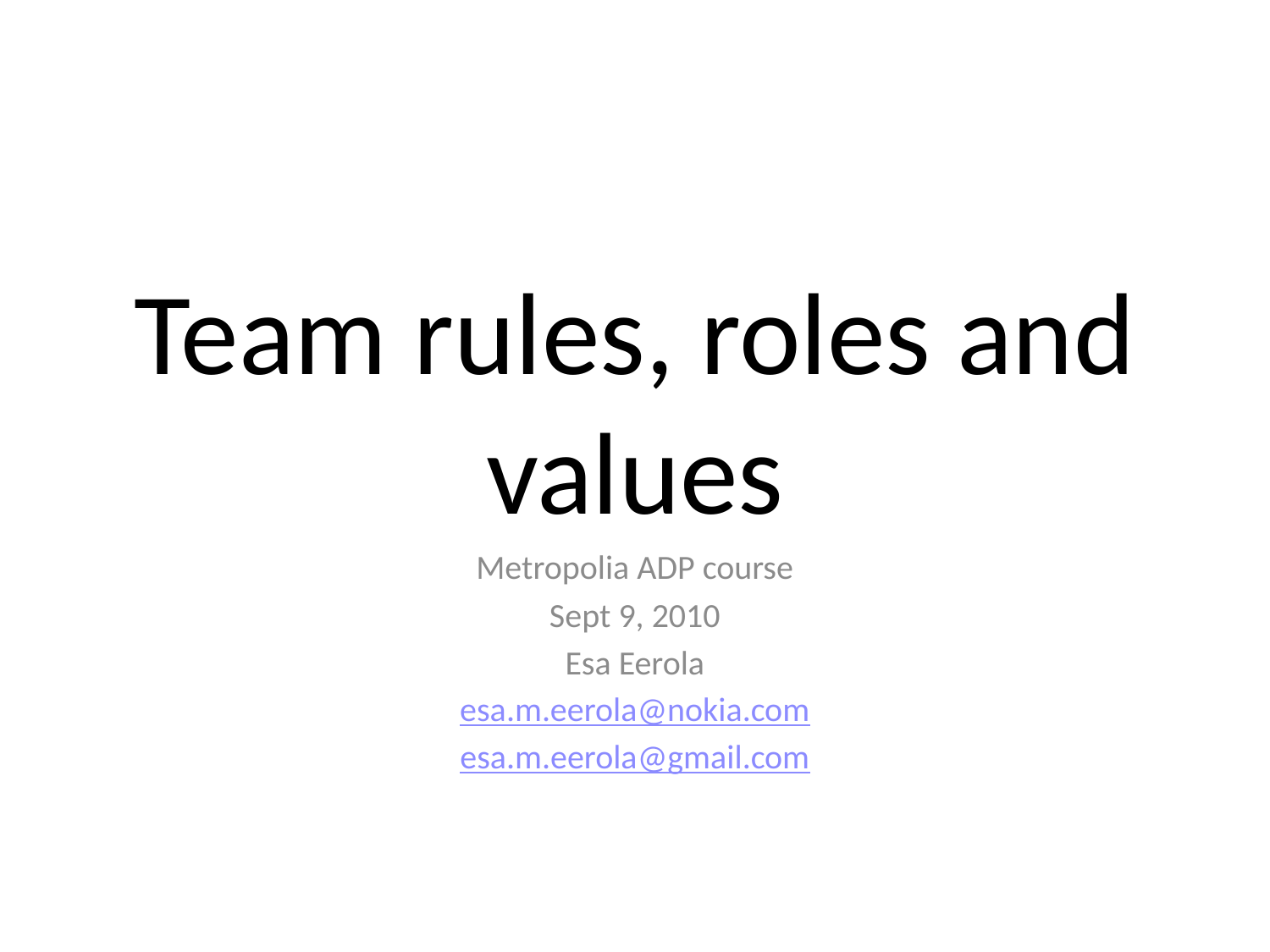

# Team rules, roles and values
Metropolia ADP course
Sept 9, 2010
Esa Eerola
esa.m.eerola@nokia.com
esa.m.eerola@gmail.com